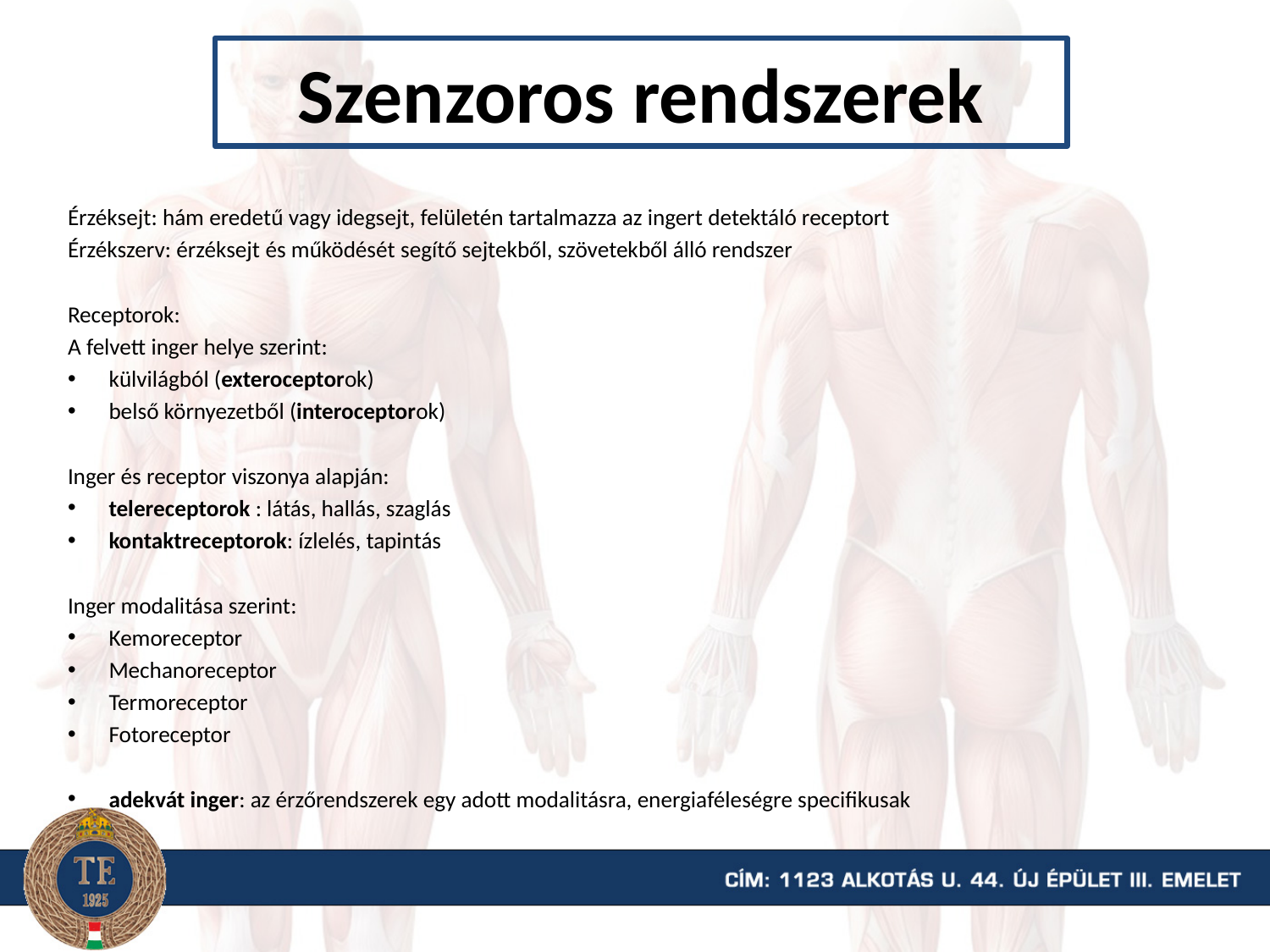

# Szenzoros rendszerek
Érzéksejt: hám eredetű vagy idegsejt, felületén tartalmazza az ingert detektáló receptort
Érzékszerv: érzéksejt és működését segítő sejtekből, szövetekből álló rendszer

Receptorok:
A felvett inger helye szerint:
külvilágból (exteroceptorok)
belső környezetből (interoceptorok)

Inger és receptor viszonya alapján:
telereceptorok : látás, hallás, szaglás
kontaktreceptorok: ízlelés, tapintás

Inger modalitása szerint:
Kemoreceptor
Mechanoreceptor
Termoreceptor
Fotoreceptor

adekvát inger: az érzőrendszerek egy adott modalitásra, energiaféleségre specifikusak